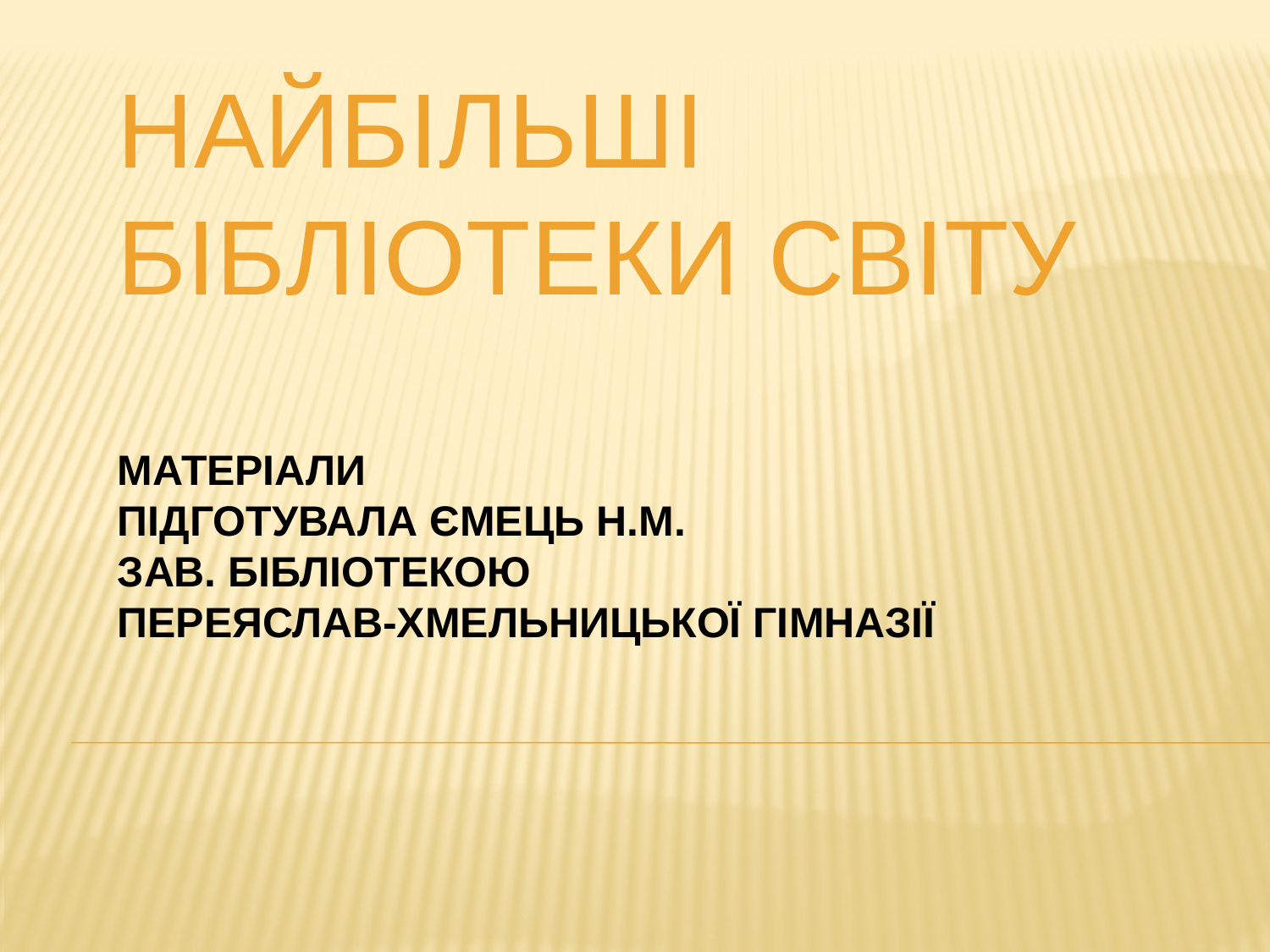

# НАЙБІЛЬШІ БІБЛІОТЕКИ СВІТУ Матеріали підготувала Ємець Н.М. зав. бібліотекою Переяслав-Хмельницької гімназії